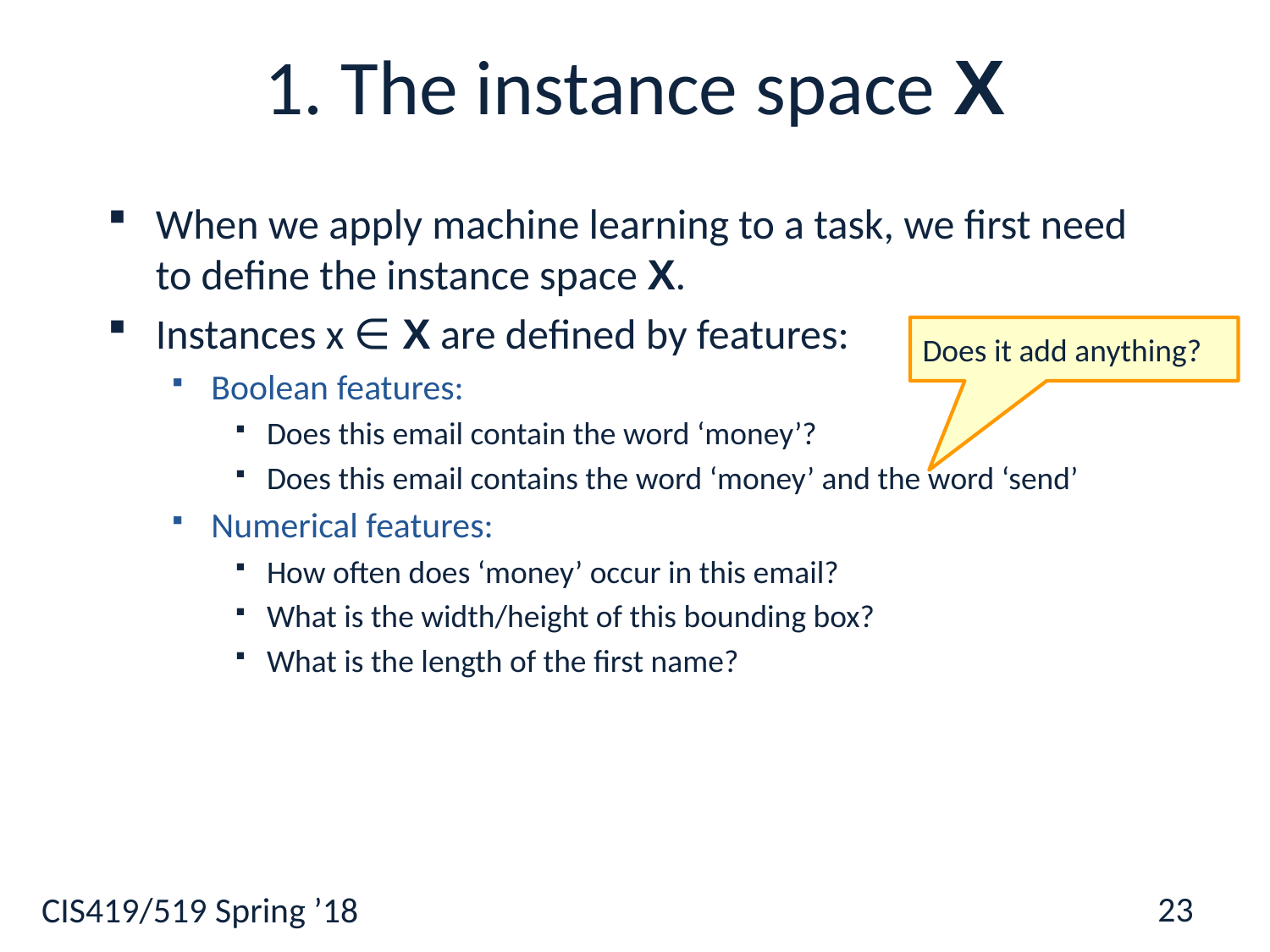

# 1. The instance space X
When we apply machine learning to a task, we first need to define the instance space X.
Instances x ∈ X are defined by features:
Boolean features:
Does this email contain the word ‘money’?
Does this email contains the word ‘money’ and the word ‘send’
Numerical features:
How often does ‘money’ occur in this email?
What is the width/height of this bounding box?
What is the length of the first name?
Does it add anything?
23